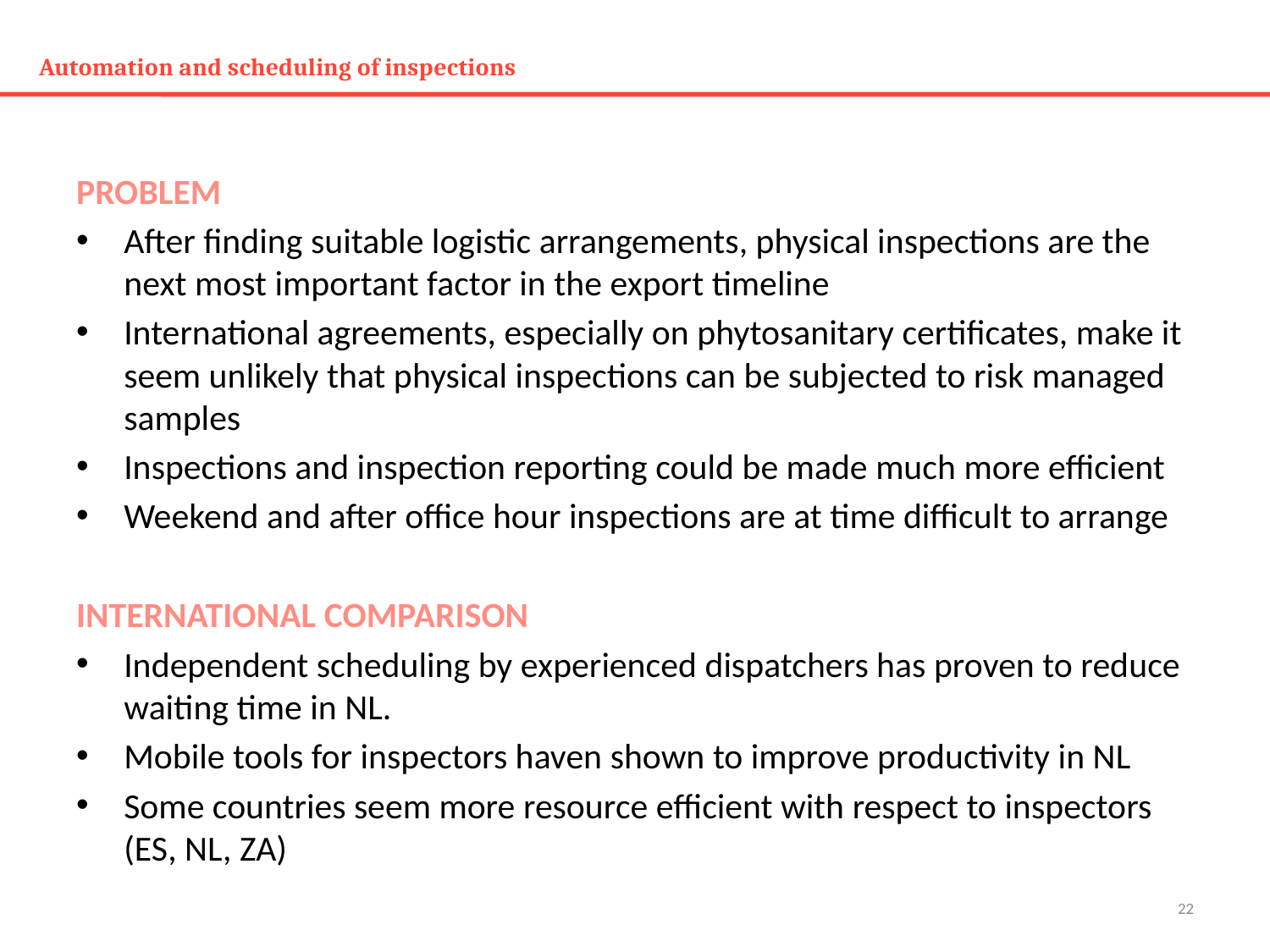

# Automation and scheduling of inspections
PROBLEM
After finding suitable logistic arrangements, physical inspections are the next most important factor in the export timeline
International agreements, especially on phytosanitary certificates, make it seem unlikely that physical inspections can be subjected to risk managed samples
Inspections and inspection reporting could be made much more efficient
Weekend and after office hour inspections are at time difficult to arrange

INTERNATIONAL COMPARISON
Independent scheduling by experienced dispatchers has proven to reduce waiting time in NL.
Mobile tools for inspectors haven shown to improve productivity in NL
Some countries seem more resource efficient with respect to inspectors (ES, NL, ZA)

22